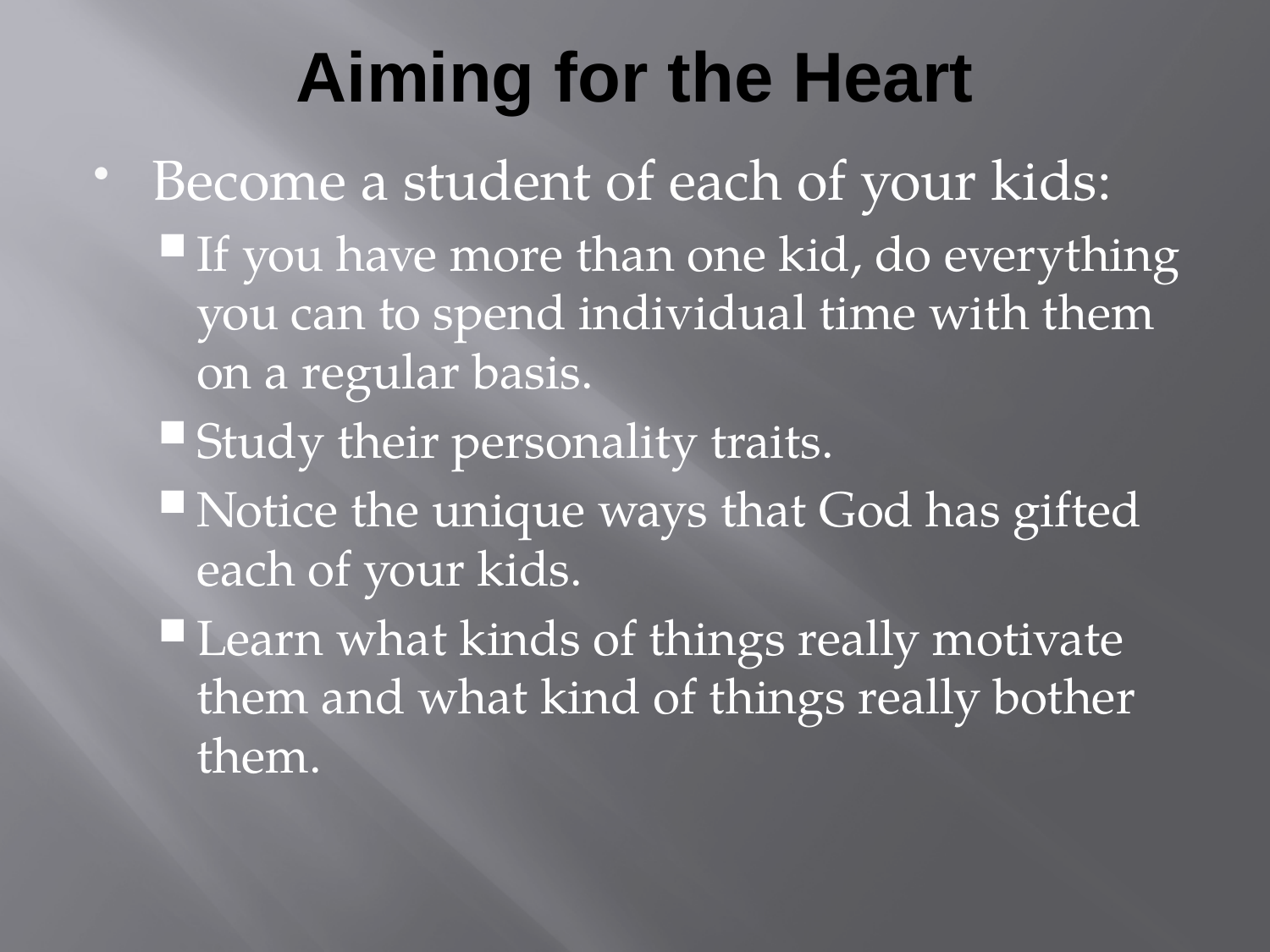

# Aiming for the Heart
Become a student of each of your kids:
If you have more than one kid, do everything you can to spend individual time with them on a regular basis.
Study their personality traits.
Notice the unique ways that God has gifted each of your kids.
Learn what kinds of things really motivate them and what kind of things really bother them.